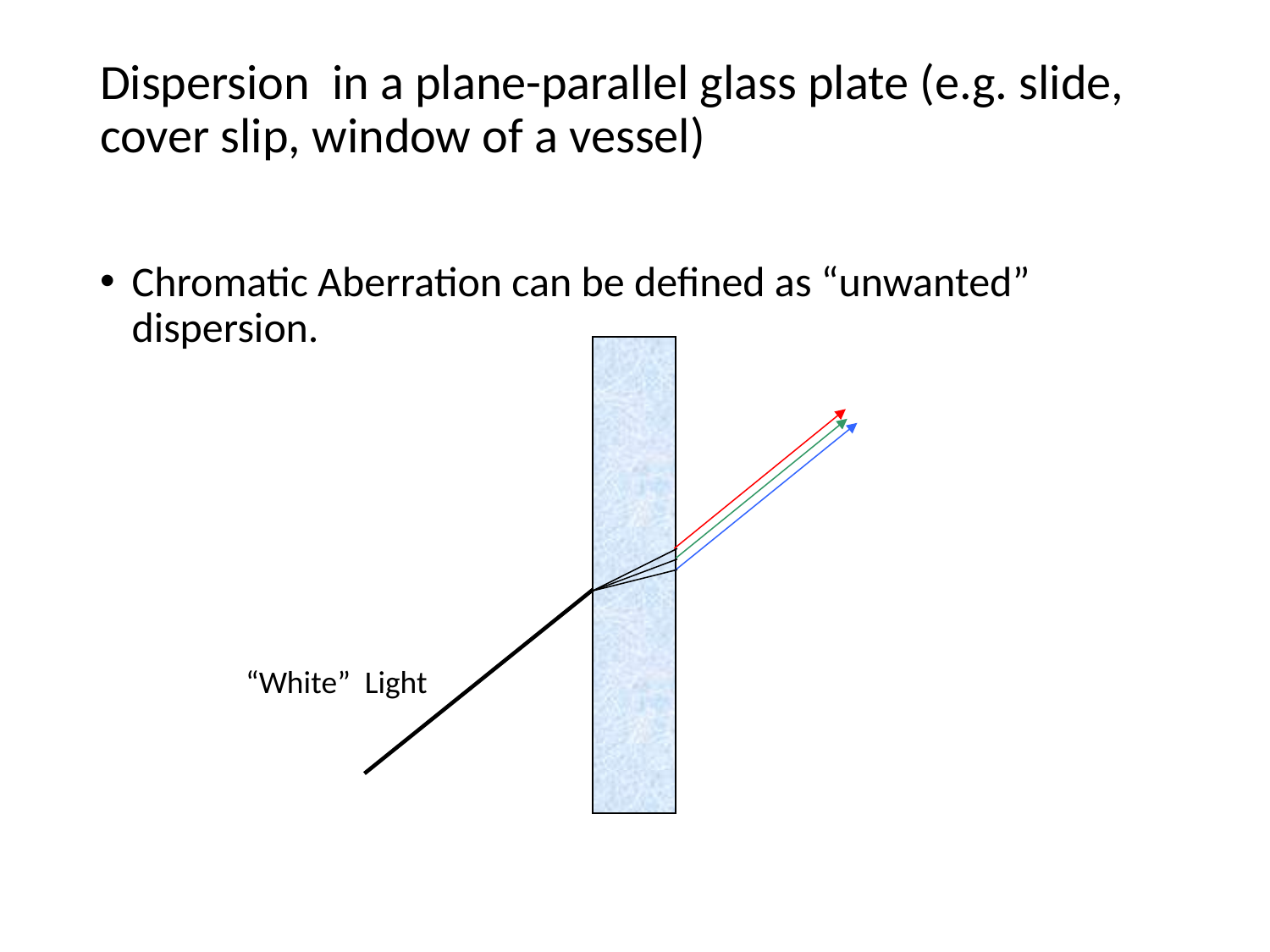

# Dispersion  in a plane-parallel glass plate (e.g. slide, cover slip, window of a vessel)
Chromatic Aberration can be defined as “unwanted” dispersion.

“White”  Light